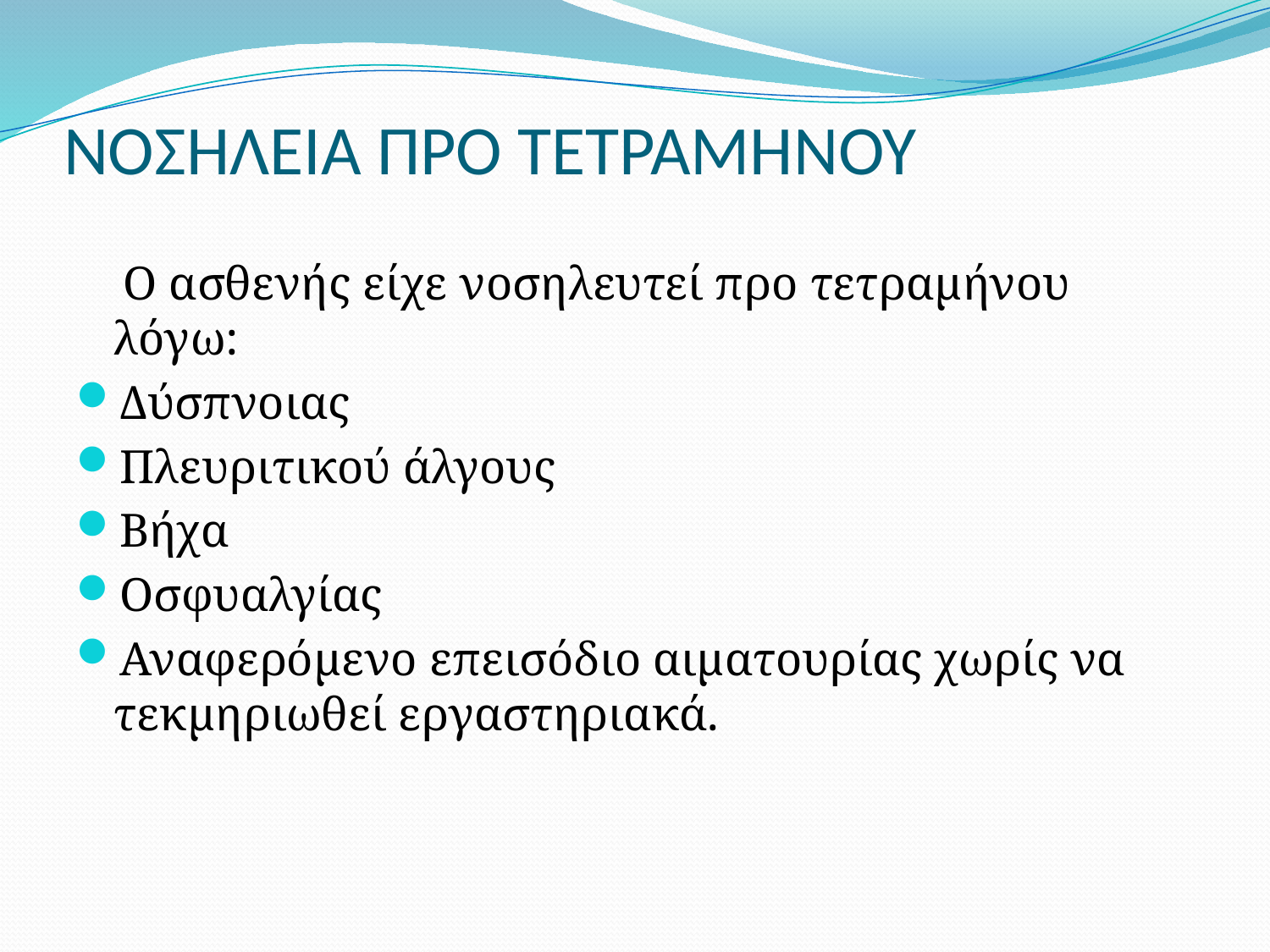

# ΝΟΣΗΛΕΙΑ ΠΡΟ ΤΕΤΡΑΜΗΝΟΥ
    Ο ασθενής είχε νοσηλευτεί προ τετραμήνου λόγω:
Δύσπνοιας
Πλευριτικού άλγους
Βήχα
Οσφυαλγίας
Αναφερόμενο επεισόδιο αιματουρίας χωρίς να τεκμηριωθεί εργαστηριακά.